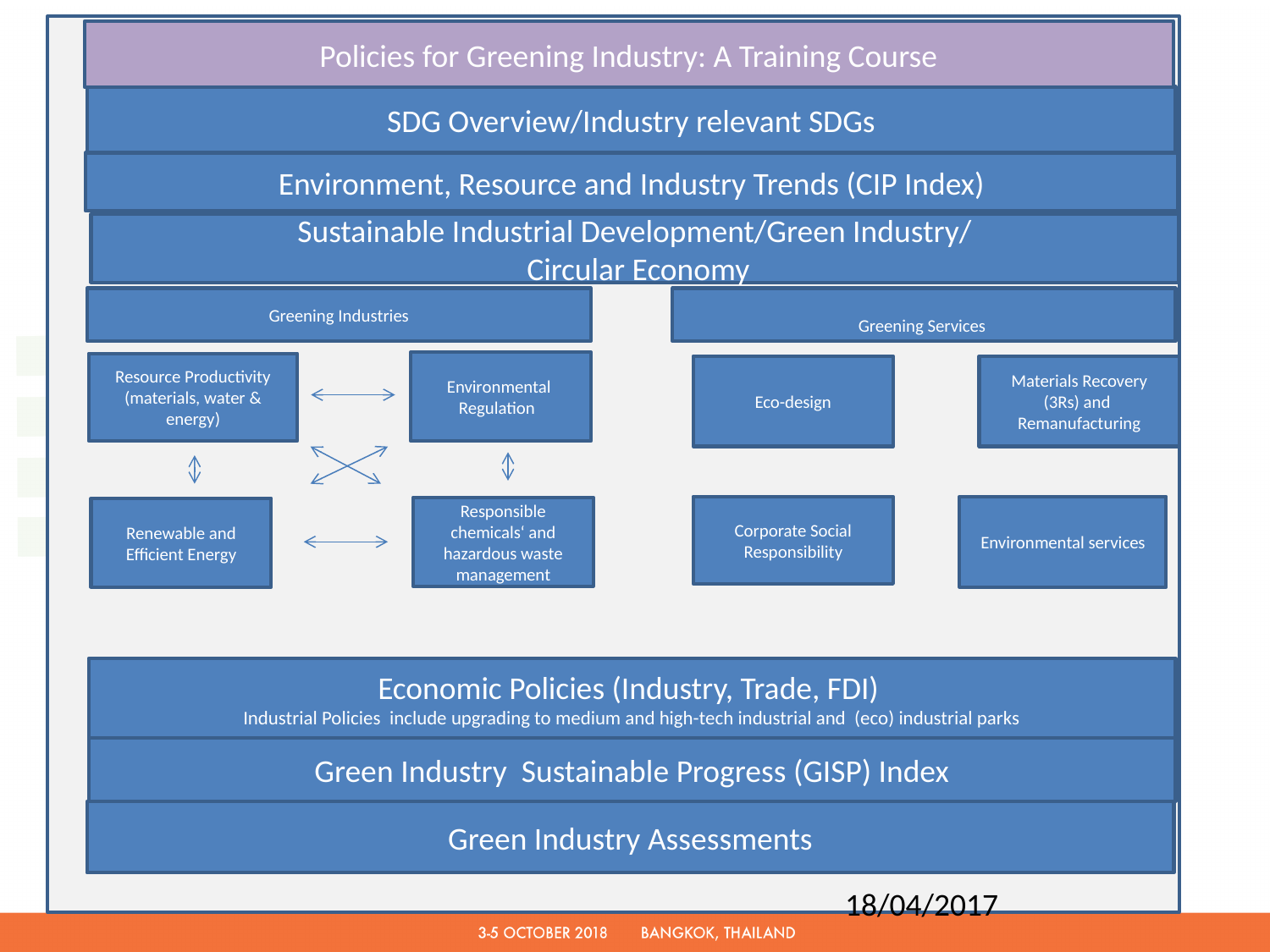

Policies for Greening Industry: A Training Course
SDG Overview/Industry relevant SDGs
Environment, Resource and Industry Trends (CIP Index)
Sustainable Industrial Development/Green Industry/
  Circular Economy
Greening Industries
Greening Services
#
Environmental
Regulation
Resource Productivity (materials, water & energy)
Eco-design
Materials Recovery (3Rs) and
Remanufacturing
Environmental services
Corporate Social Responsibility
Responsible chemicals‘ and hazardous waste management
Renewable and Efficient Energy

Economic Policies (Industry, Trade, FDI)
Industrial Policies  include upgrading to medium and high-tech industrial and  (eco) industrial parks

Green Industry  Sustainable Progress (GISP) Index
Green Industry Assessments
18/04/2017